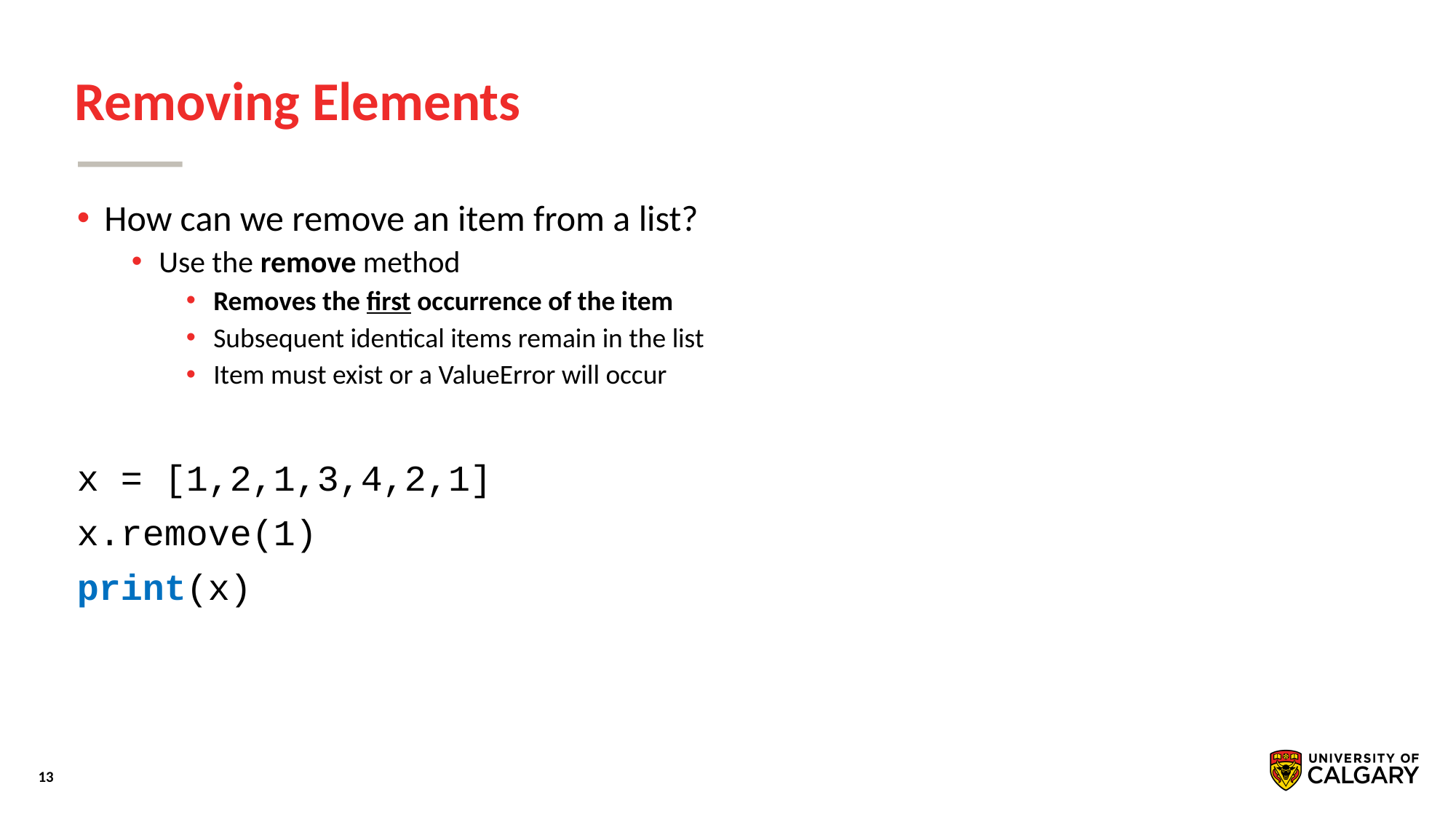

# Removing Elements
How can we remove an item from a list?
Use the remove method
Removes the first occurrence of the item
Subsequent identical items remain in the list
Item must exist or a ValueError will occur

x = [1,2,1,3,4,2,1]
x.remove(1)
print(x)